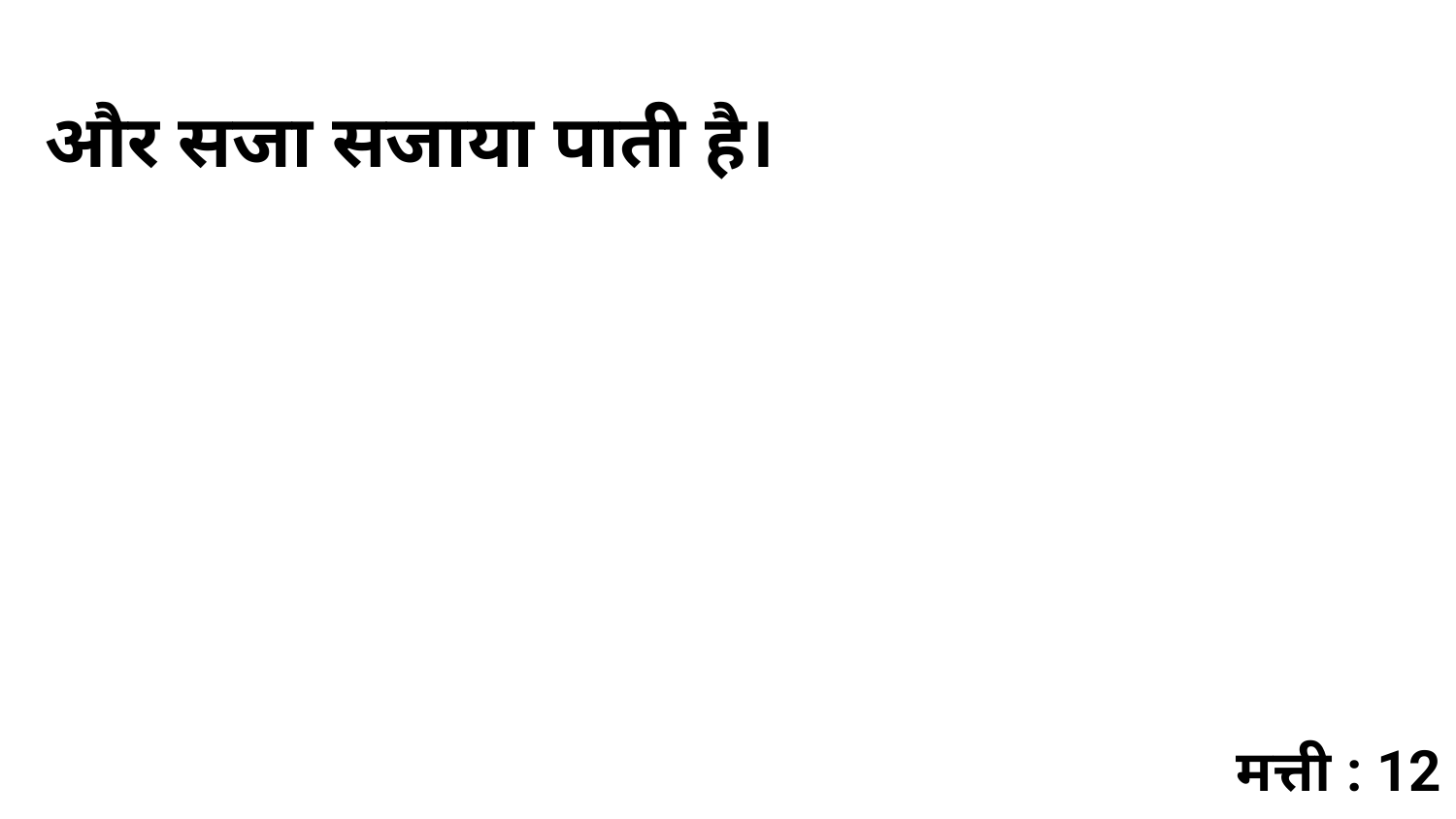

और सजा सजाया पाती है।
मत्ती : 12